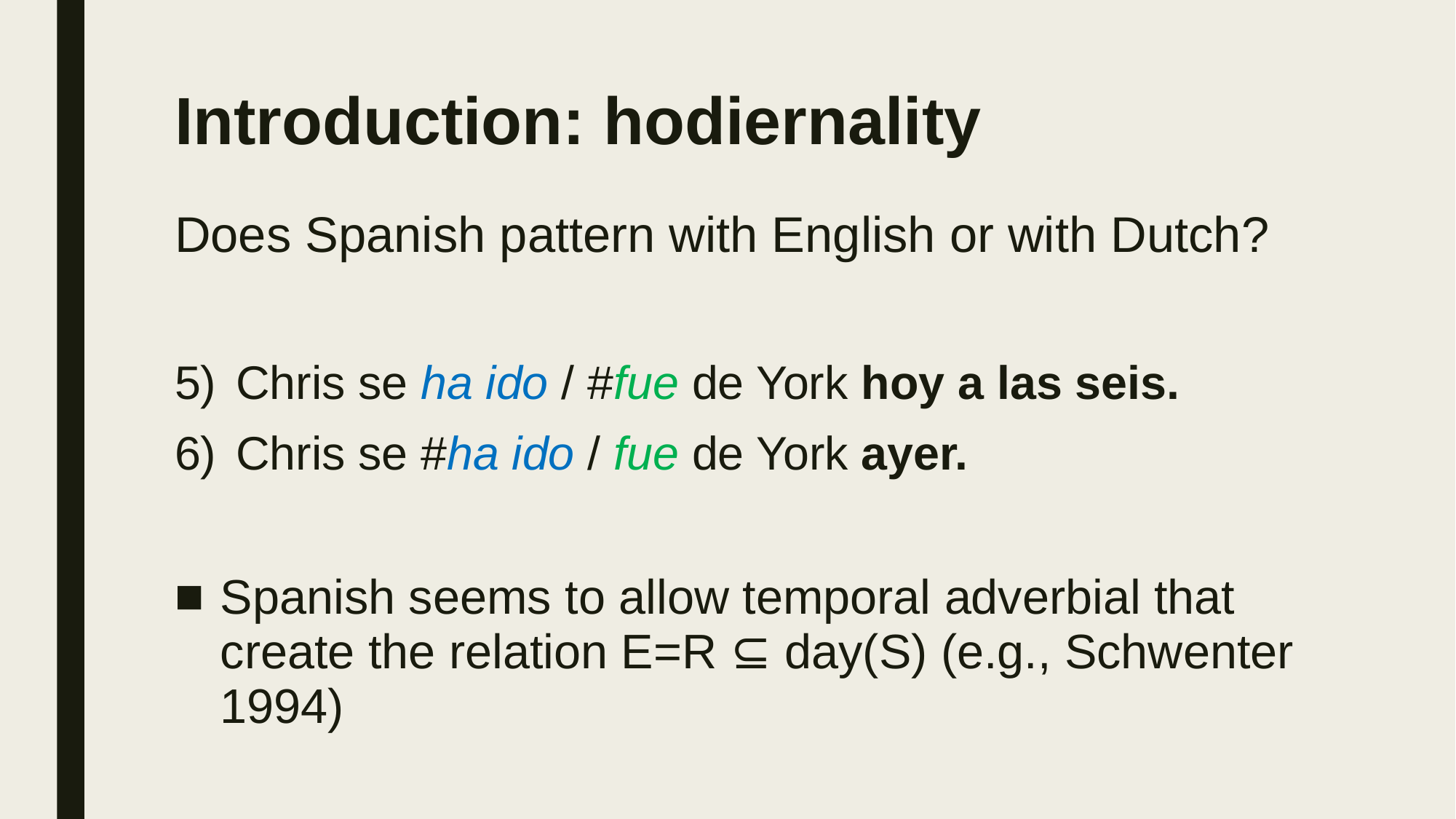

# Introduction: hodiernality
Does Spanish pattern with English or with Dutch?

Chris se ha ido / #fue de York hoy a las seis.
Chris se #ha ido / fue de York ayer.

Spanish seems to allow temporal adverbial that create the relation E=R ⊆ day(S) (e.g., Schwenter 1994)